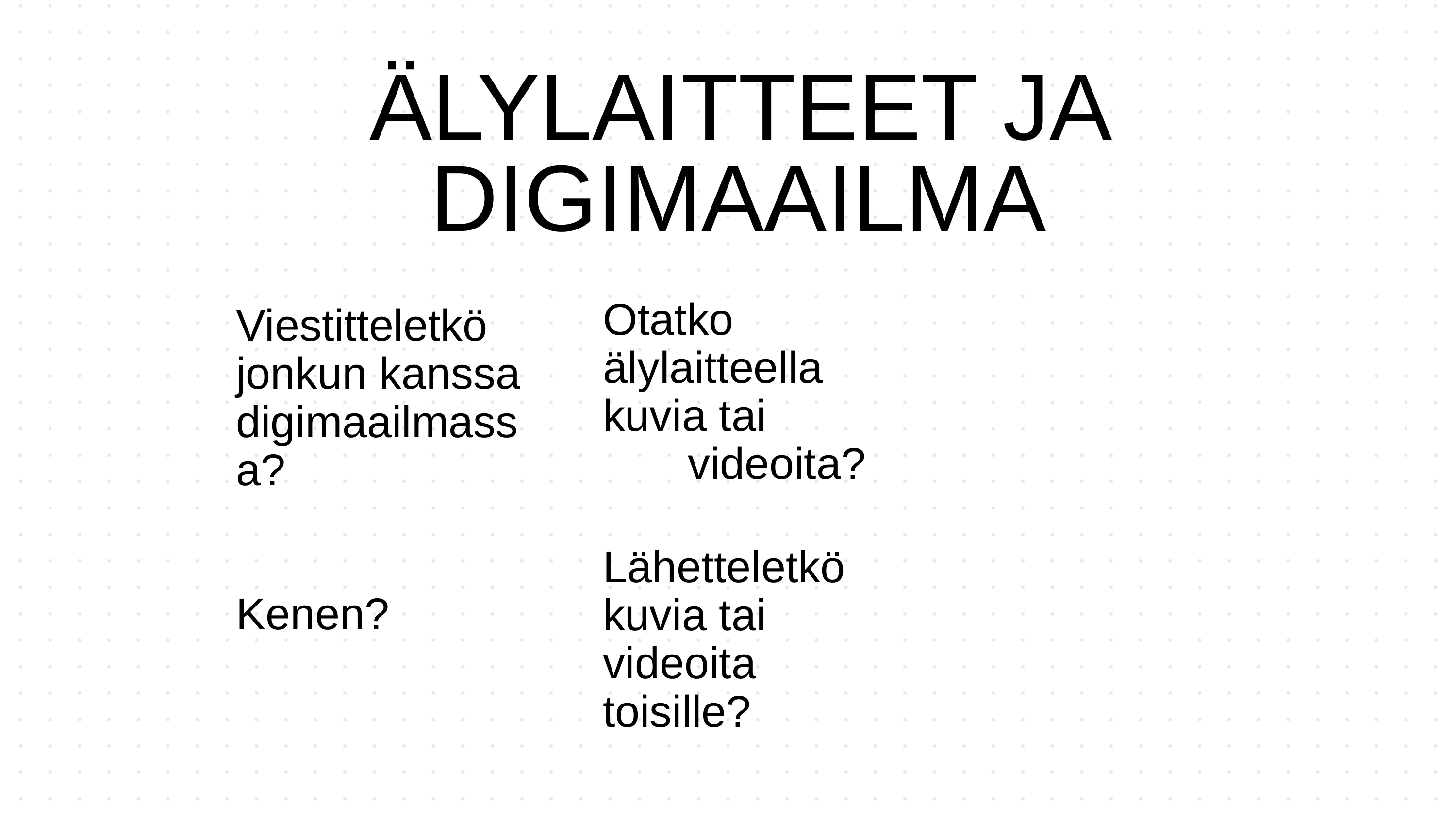

ÄLYLAITTEET JA DIGIMAAILMA

Otatko älylaitteella kuvia tai		 videoita?

Viestitteletkö jonkun kanssa digimaailmassa?

Kenen?
Lähetteletkö kuvia tai videoita toisille?